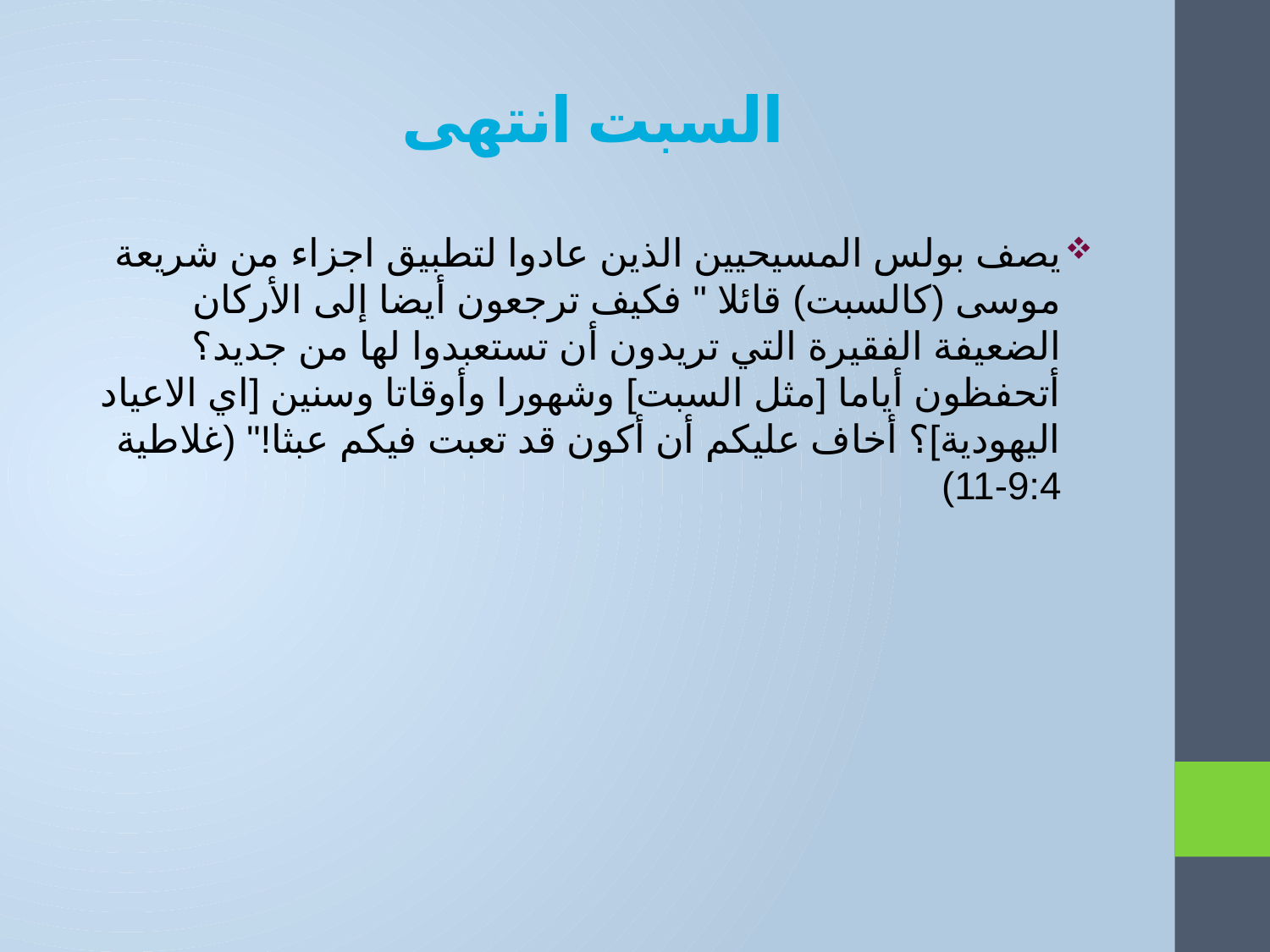

# السبت انتهى
يصف بولس المسيحيين الذين عادوا لتطبيق اجزاء من شريعة موسى (كالسبت) قائلا " فكيف ترجعون أيضا إلى الأركان الضعيفة الفقيرة التي تريدون أن تستعبدوا لها من جديد؟ أتحفظون أياما [مثل السبت] وشهورا وأوقاتا وسنين [اي الاعياد اليهودية]؟ أخاف عليكم أن أكون قد تعبت فيكم عبثا!" (غلاطية 9:4-11)